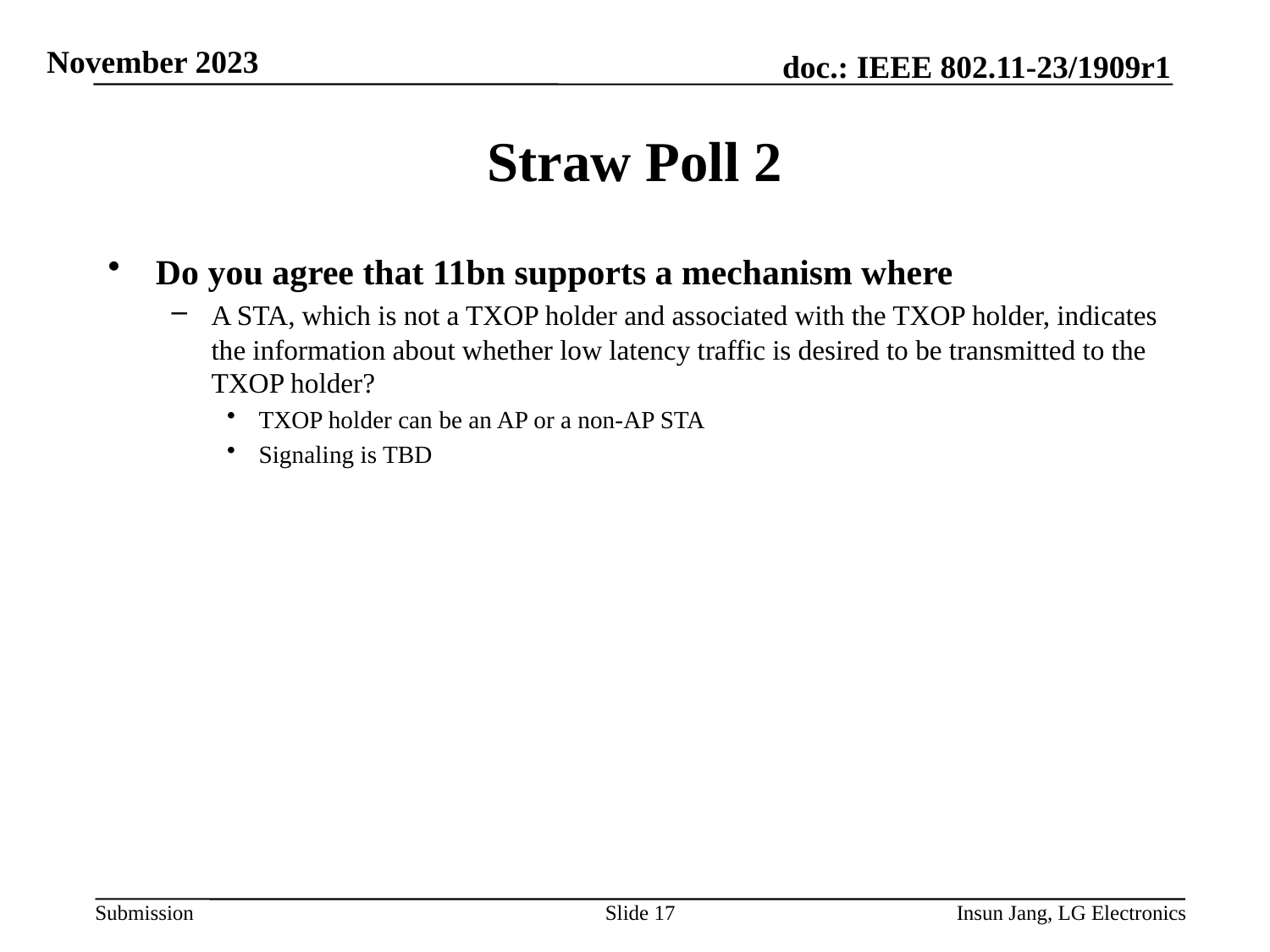

# Straw Poll 2
Do you agree that 11bn supports a mechanism where
A STA, which is not a TXOP holder and associated with the TXOP holder, indicates the information about whether low latency traffic is desired to be transmitted to the TXOP holder?
TXOP holder can be an AP or a non-AP STA
Signaling is TBD

Slide 17
Insun Jang, LG Electronics